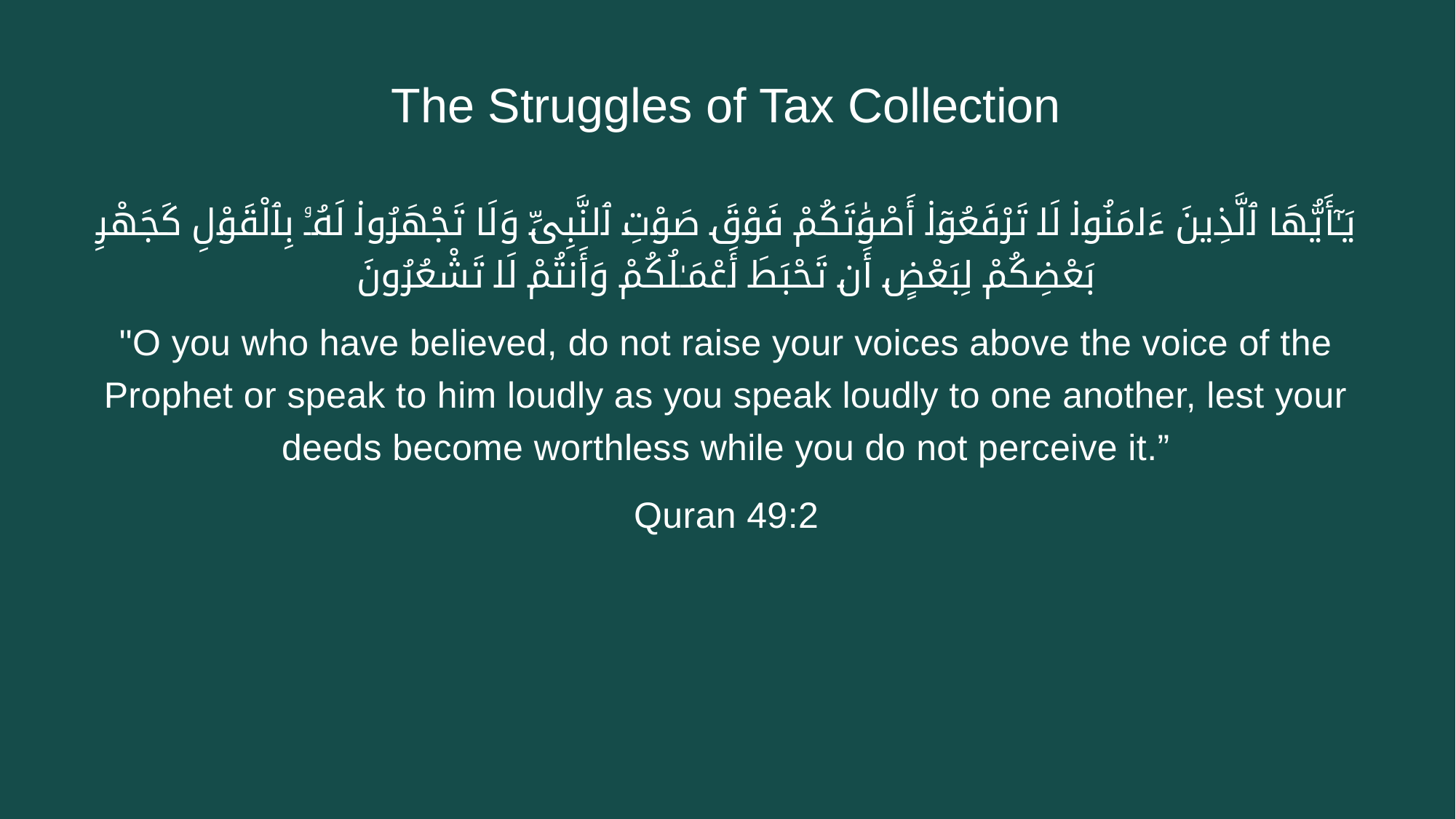

# The Struggles of Tax Collection
يَـٰٓأَيُّهَا ٱلَّذِينَ ءَامَنُوا۟ لَا تَرْفَعُوٓا۟ أَصْوَٰتَكُمْ فَوْقَ صَوْتِ ٱلنَّبِىِّ وَلَا تَجْهَرُوا۟ لَهُۥ بِٱلْقَوْلِ كَجَهْرِ بَعْضِكُمْ لِبَعْضٍ أَن تَحْبَطَ أَعْمَـٰلُكُمْ وَأَنتُمْ لَا تَشْعُرُونَ
"O you who have believed, do not raise your voices above the voice of the Prophet or speak to him loudly as you speak loudly to one another, lest your deeds become worthless while you do not perceive it.”
Quran 49:2